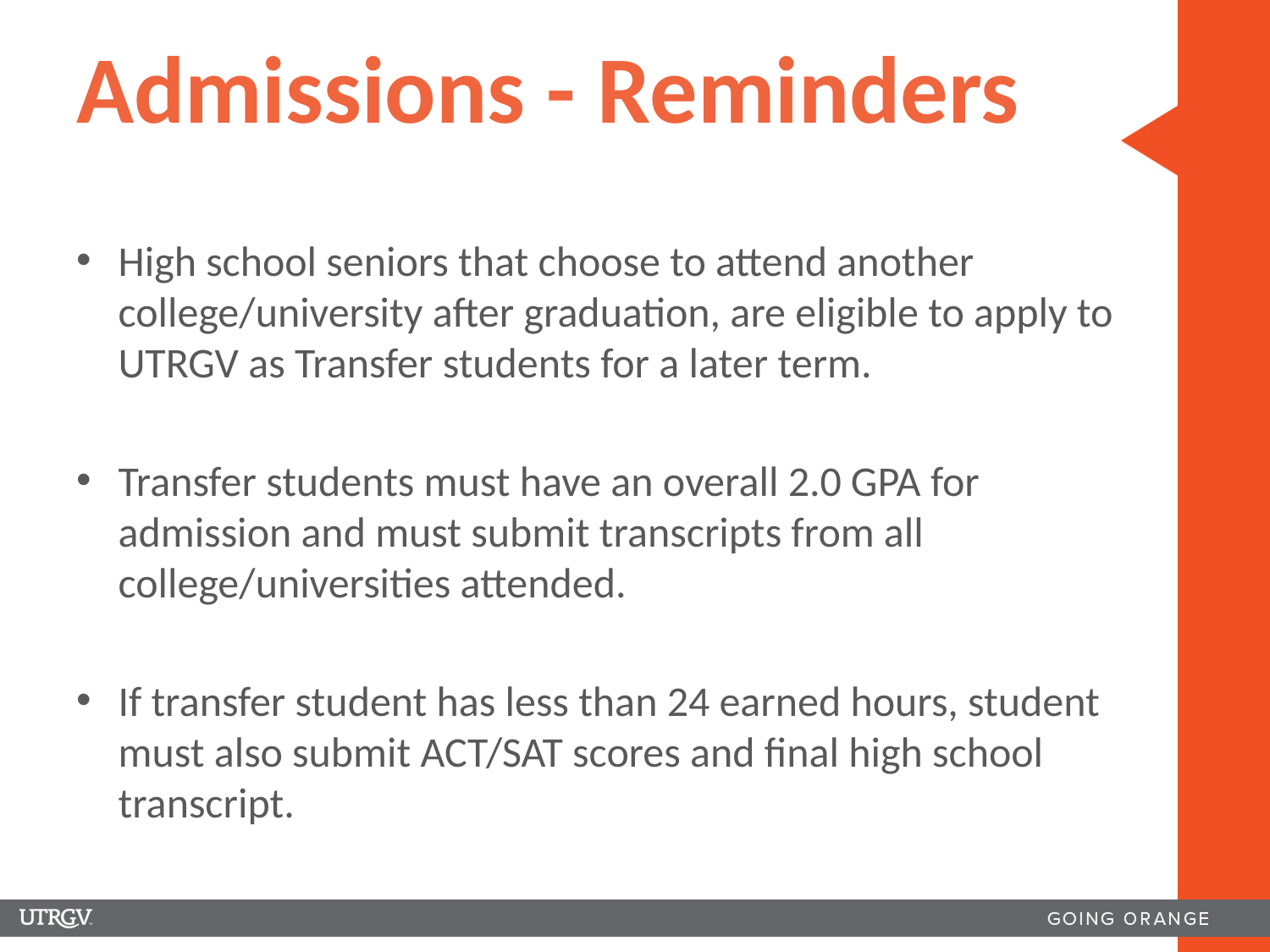

Admissions - Reminders
High school seniors that choose to attend another college/university after graduation, are eligible to apply to UTRGV as Transfer students for a later term.

Transfer students must have an overall 2.0 GPA for admission and must submit transcripts from all college/universities attended.

If transfer student has less than 24 earned hours, student must also submit ACT/SAT scores and final high school transcript.